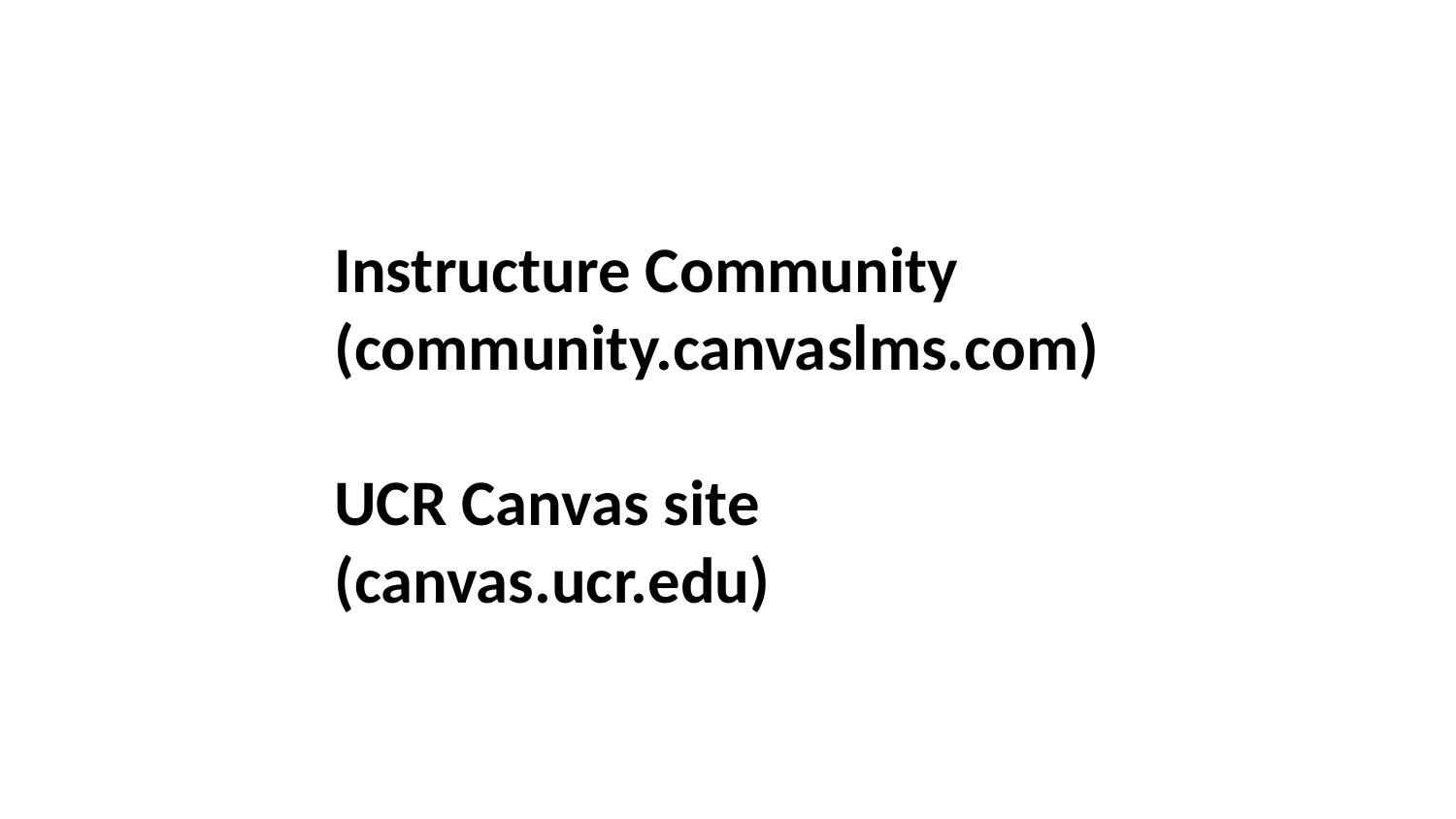

Instructure Community (community.canvaslms.com)
UCR Canvas site (canvas.ucr.edu)